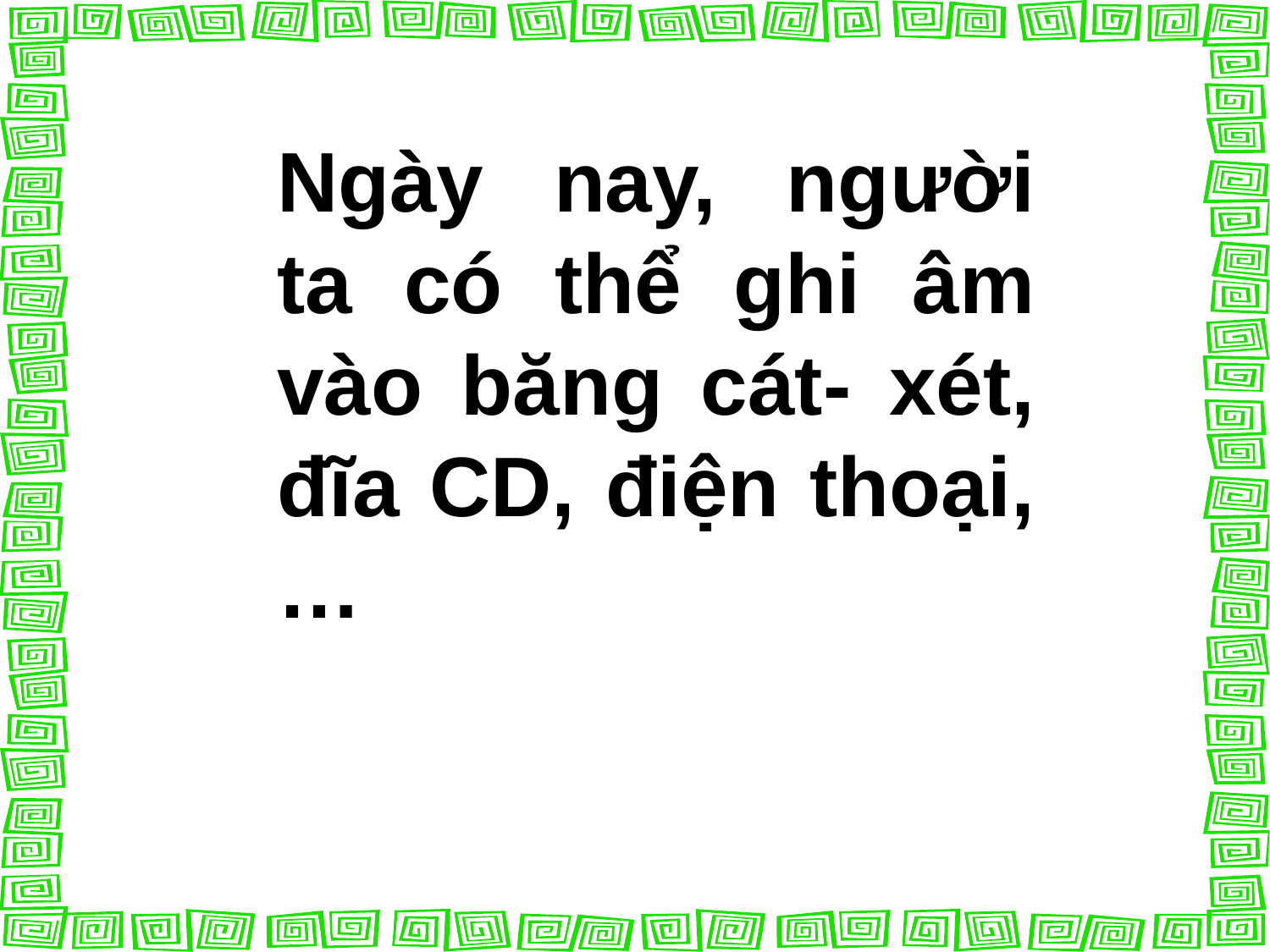

Ngày nay, người ta có thể ghi âm vào băng cát- xét, đĩa CD, điện thoại,…